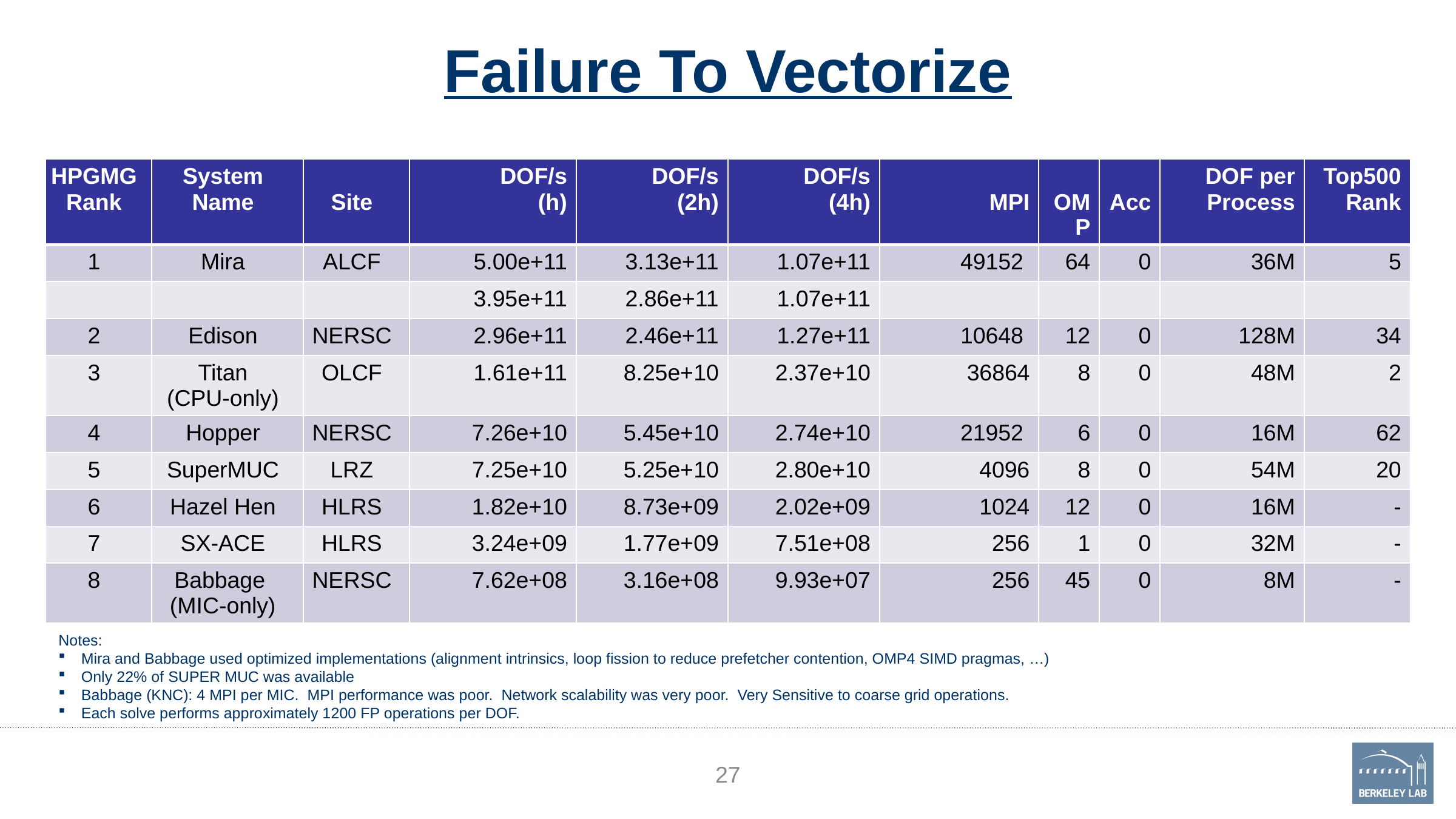

# Failure To Vectorize
| HPGMG Rank | System Name | Site | DOF/s (h) | DOF/s (2h) | DOF/s (4h) | MPI | OMP | Acc | DOF per Process | Top500 Rank |
| --- | --- | --- | --- | --- | --- | --- | --- | --- | --- | --- |
| 1 | Mira | ALCF | 5.00e+11 | 3.13e+11 | 1.07e+11 | 49152 | 64 | 0 | 36M | 5 |
|  |  |  | 3.95e+11 | 2.86e+11 | 1.07e+11 |  |  |  |  |  |
| 2 | Edison | NERSC | 2.96e+11 | 2.46e+11 | 1.27e+11 | 10648 | 12 | 0 | 128M | 34 |
| 3 | Titan (CPU-only) | OLCF | 1.61e+11 | 8.25e+10 | 2.37e+10 | 36864 | 8 | 0 | 48M | 2 |
| 4 | Hopper | NERSC | 7.26e+10 | 5.45e+10 | 2.74e+10 | 21952 | 6 | 0 | 16M | 62 |
| 5 | SuperMUC | LRZ | 7.25e+10 | 5.25e+10 | 2.80e+10 | 4096 | 8 | 0 | 54M | 20 |
| 6 | Hazel Hen | HLRS | 1.82e+10 | 8.73e+09 | 2.02e+09 | 1024 | 12 | 0 | 16M | - |
| 7 | SX-ACE | HLRS | 3.24e+09 | 1.77e+09 | 7.51e+08 | 256 | 1 | 0 | 32M | - |
| 8 | Babbage (MIC-only) | NERSC | 7.62e+08 | 3.16e+08 | 9.93e+07 | 256 | 45 | 0 | 8M | - |
~3.9 TF/s
(24% of Roofline)

Notes:
Mira and Babbage used optimized implementations (alignment intrinsics, loop fission to reduce prefetcher contention, OMP4 SIMD pragmas, …)
Only 22% of SUPER MUC was available
Babbage (KNC): 4 MPI per MIC.  MPI performance was poor.  Network scalability was very poor.  Very Sensitive to coarse grid operations.
Each solve performs approximately 1200 FP operations per DOF.
27